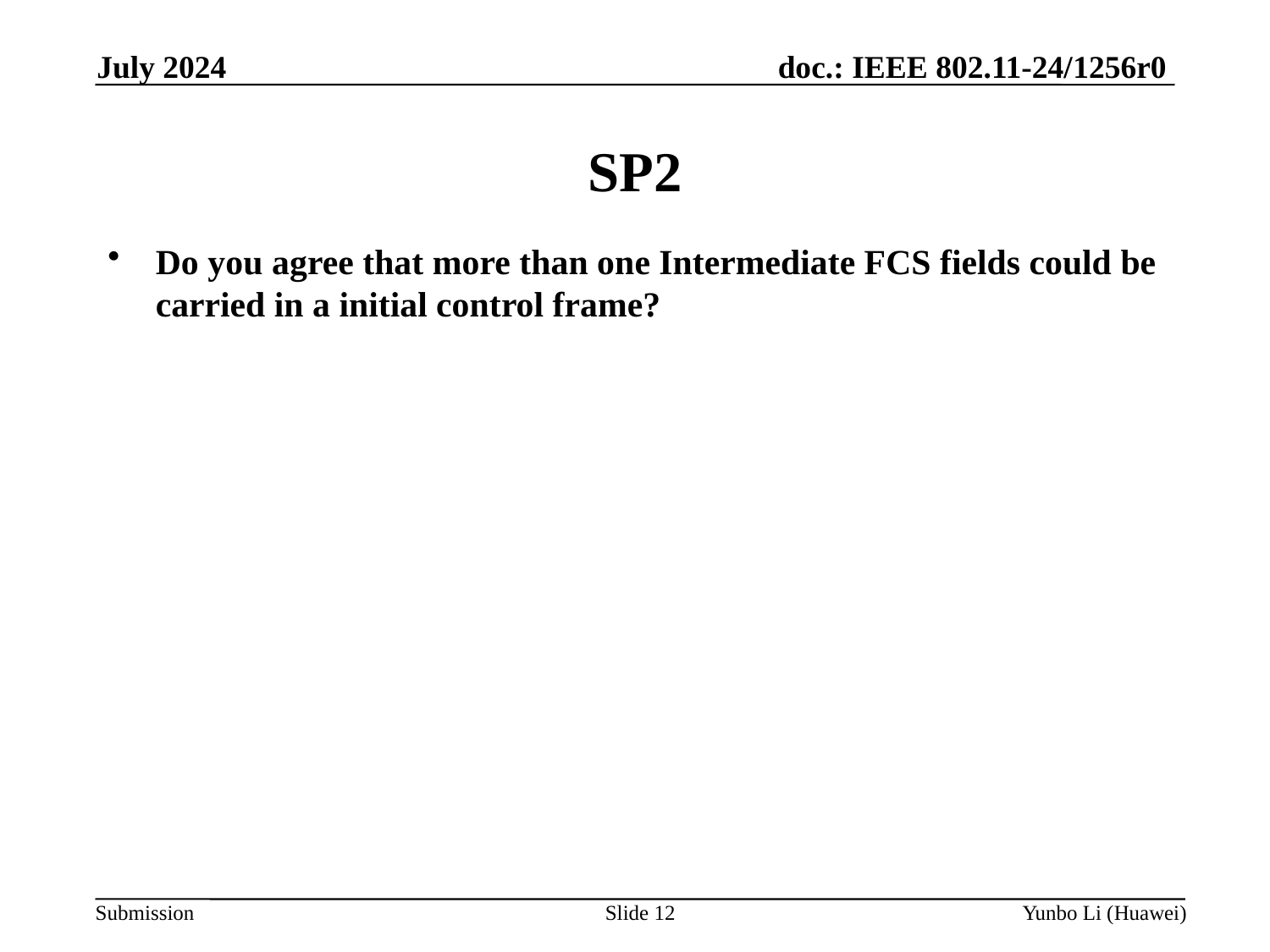

July 2024
SP2
Do you agree that more than one Intermediate FCS fields could be carried in a initial control frame?

Slide 12
Yunbo Li (Huawei)